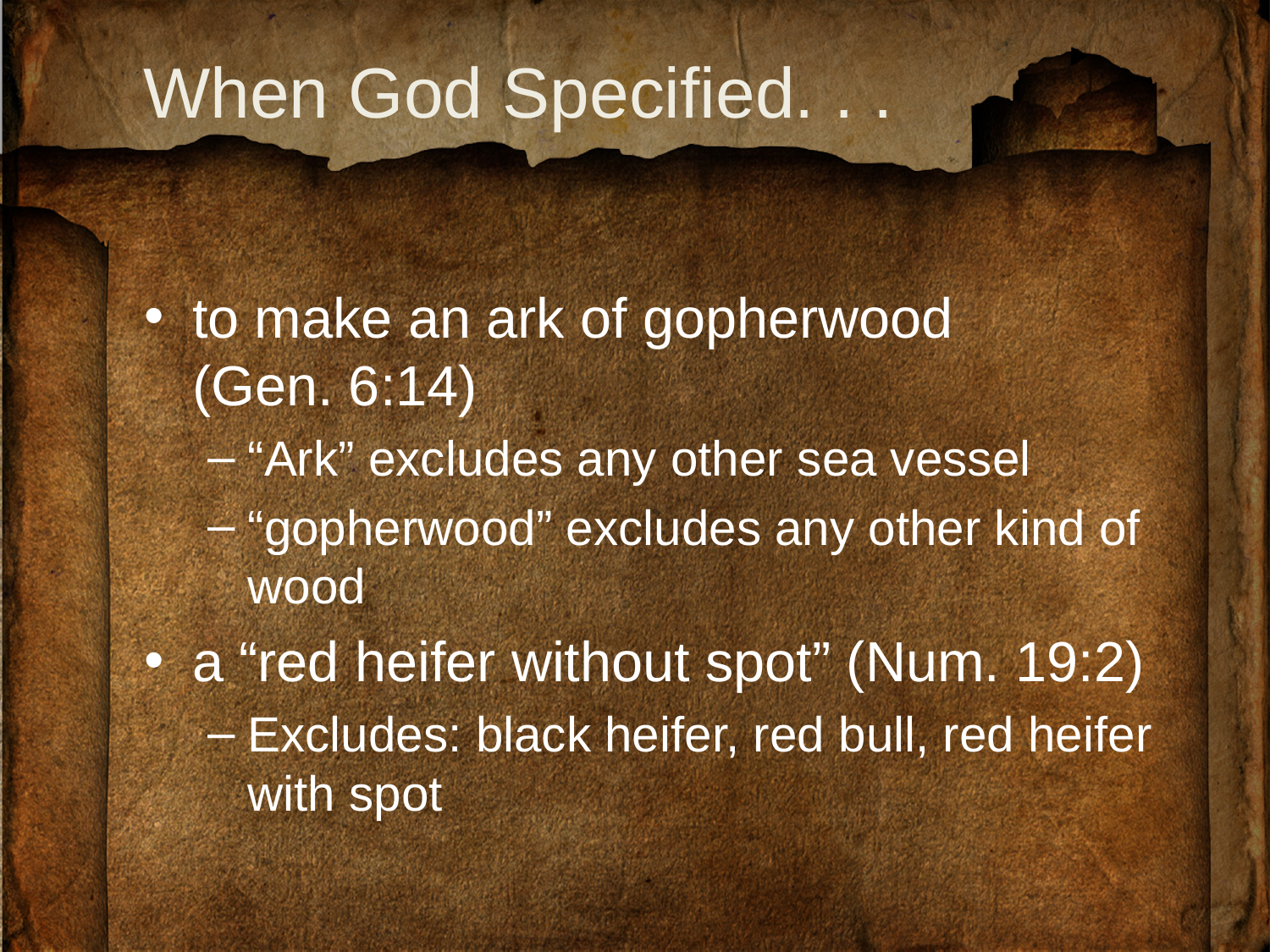

# When God Specified. . .
to make an ark of gopherwood
(Gen. 6:14)
“Ark” excludes any other sea vessel
“gopherwood” excludes any other kind of wood
a “red heifer without spot” (Num. 19:2)
Excludes: black heifer, red bull, red heifer with spot